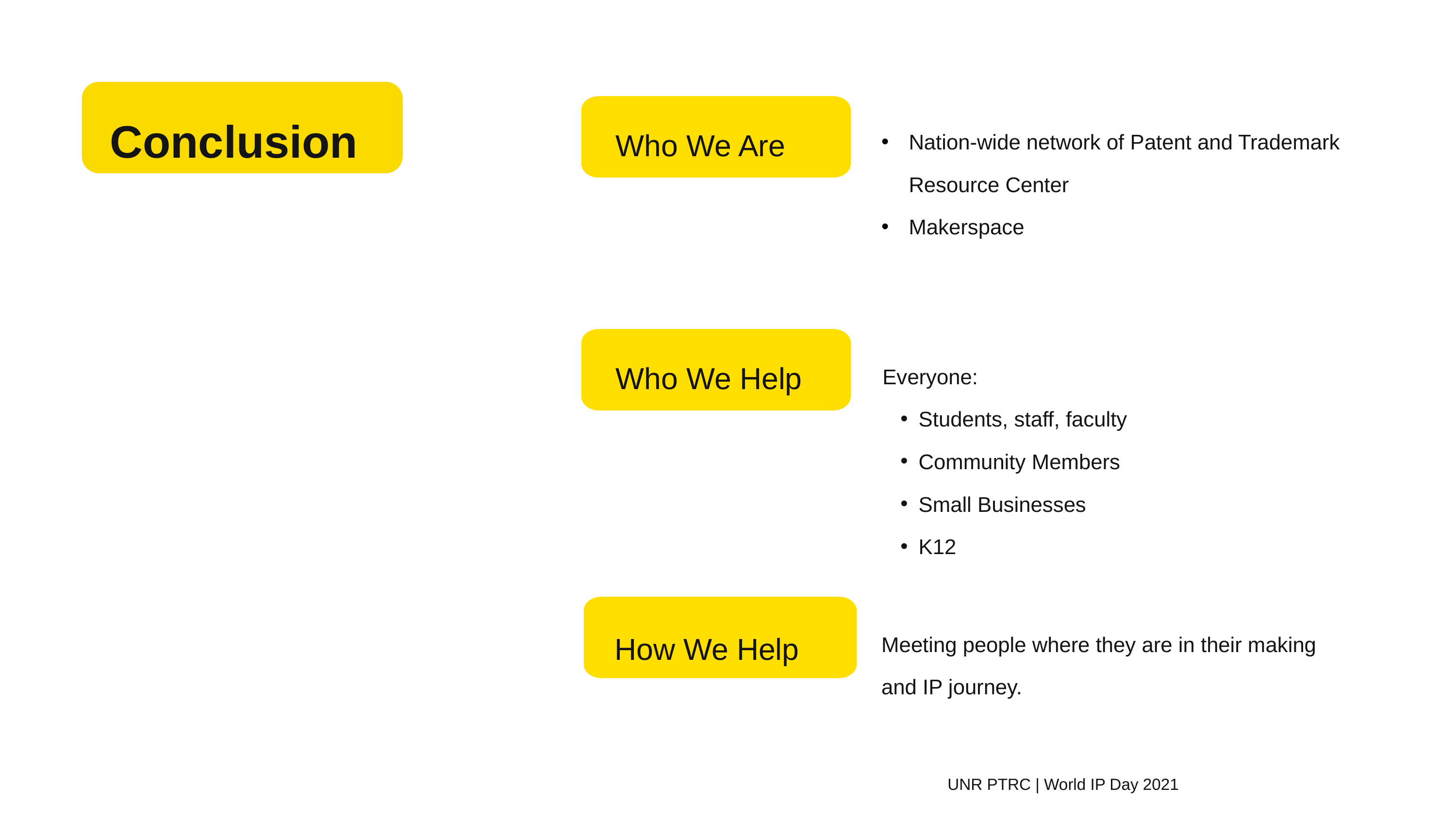

Conclusion

Who We Are
Nation-wide network of Patent and Trademark Resource Center
Makerspace

Who We Help
Everyone:
Students, staff, faculty
Community Members
Small Businesses
K12

How We Help

Meeting people where they are in their making and IP journey.
UNR PTRC | World IP Day 2021